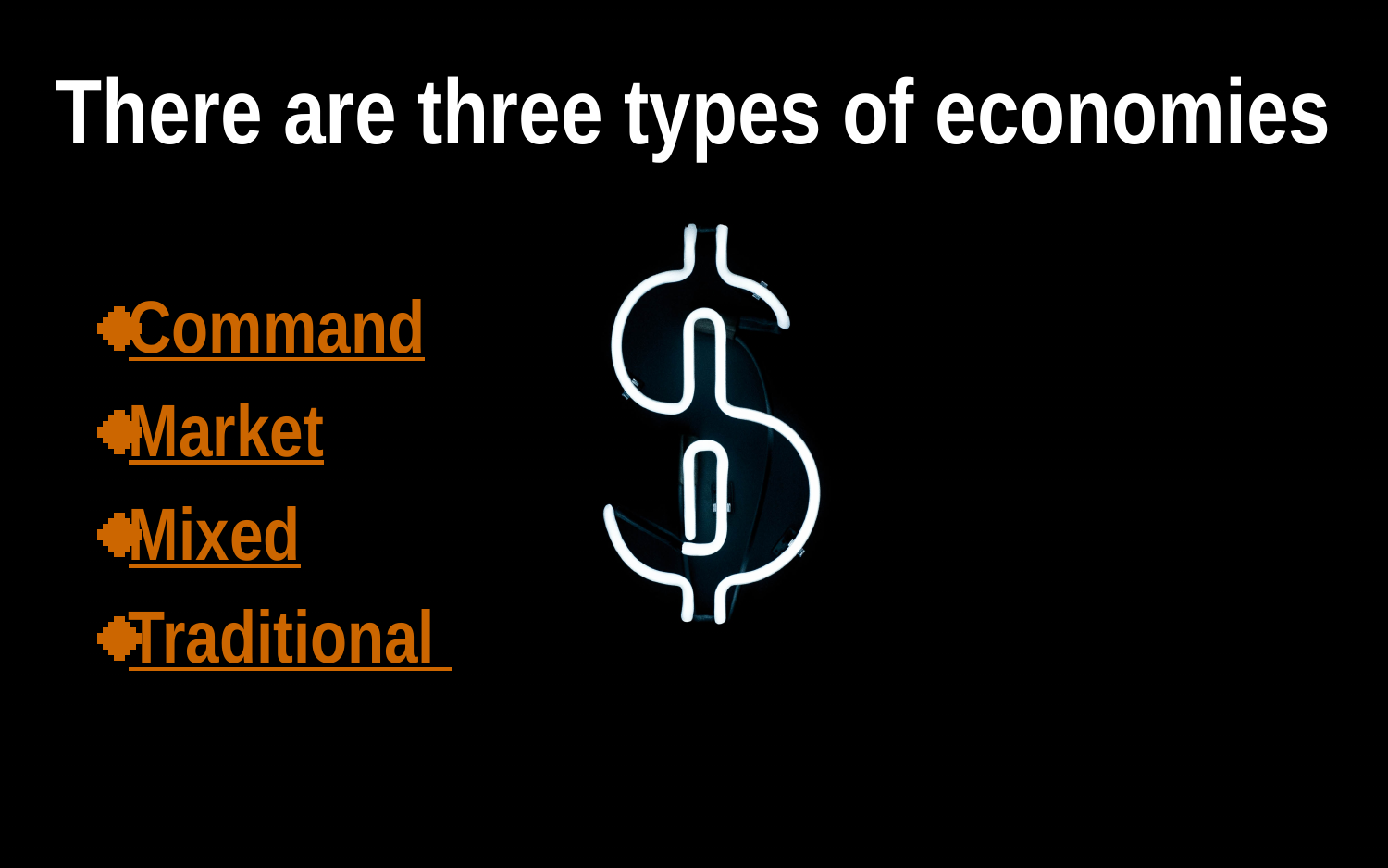

# There are three types of economies
Command
Market
Mixed
Traditional